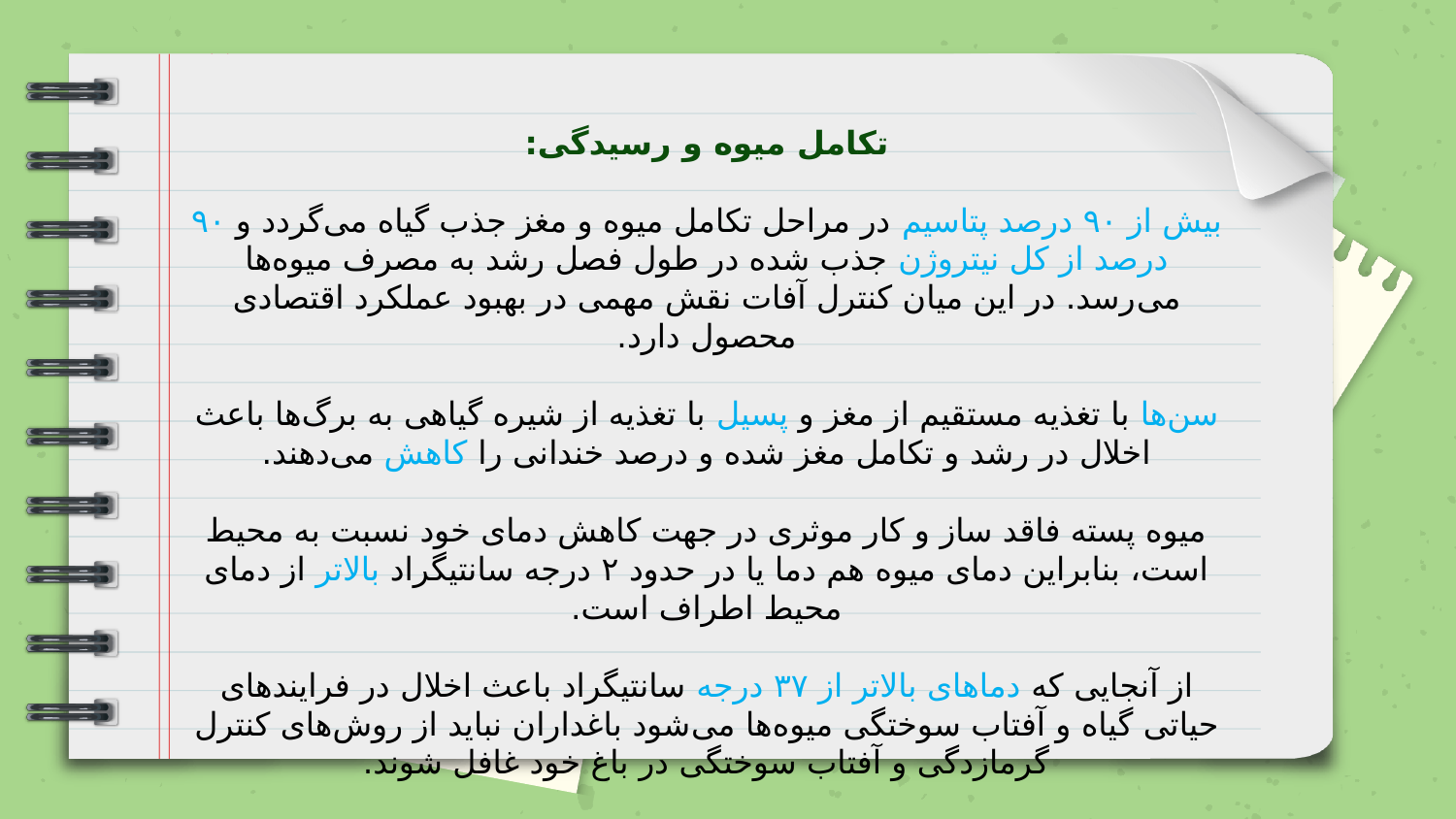

تکامل میوه و رسیدگی:

بیش از ۹۰ درصد پتاسیم در مراحل تکامل میوه و مغز جذب گیاه می‌گردد و ۹۰ درصد از کل نیتروژن جذب شده در طول فصل رشد به مصرف میوه‌ها می‌رسد. در این میان کنترل آفات نقش مهمی در بهبود عملکرد اقتصادی محصول دارد.

سن‌ها با تغذیه مستقیم از مغز و پسیل با تغذیه از شیره گیاهی به برگ‌ها باعث اخلال در رشد و تکامل مغز شده و درصد خندانی را کاهش می‌دهند.

میوه پسته فاقد ساز و کار موثری در جهت کاهش دمای خود نسبت به محیط است، بنابراین دمای میوه هم دما یا در حدود ۲ درجه سانتیگراد بالاتر از دمای محیط اطراف است.

از آنجایی که دماهای بالاتر از ۳۷ درجه سانتیگراد باعث اخلال در فرایندهای حیاتی گیاه و آفتاب سوختگی میوه‌ها می‌شود باغداران نباید از روش‌های کنترل گرمازدگی و آفتاب سوختگی در باغ خود غافل شوند.